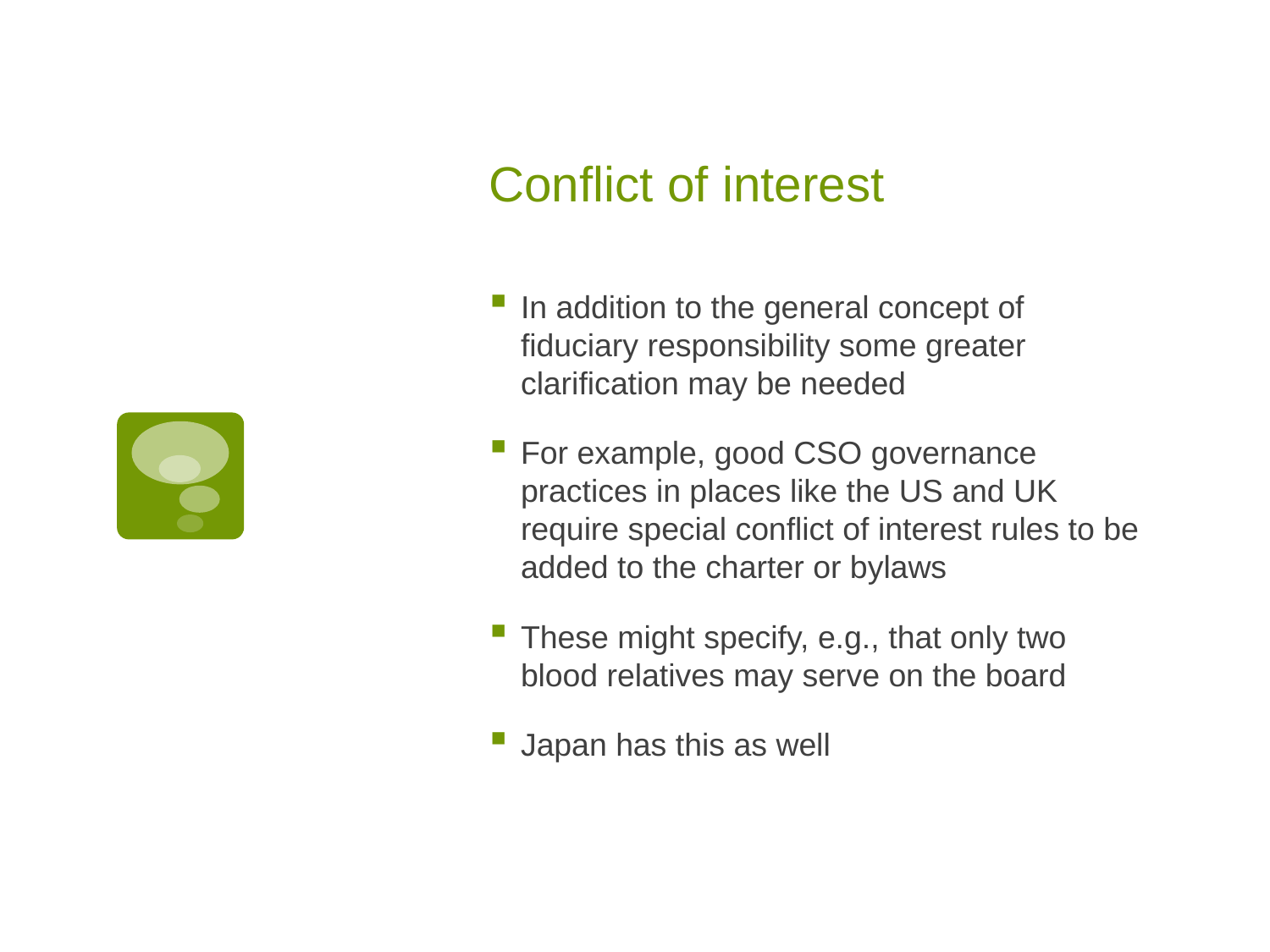

# Conflict of interest
In addition to the general concept of fiduciary responsibility some greater clarification may be needed
For example, good CSO governance practices in places like the US and UK require special conflict of interest rules to be added to the charter or bylaws
These might specify, e.g., that only two blood relatives may serve on the board
Japan has this as well